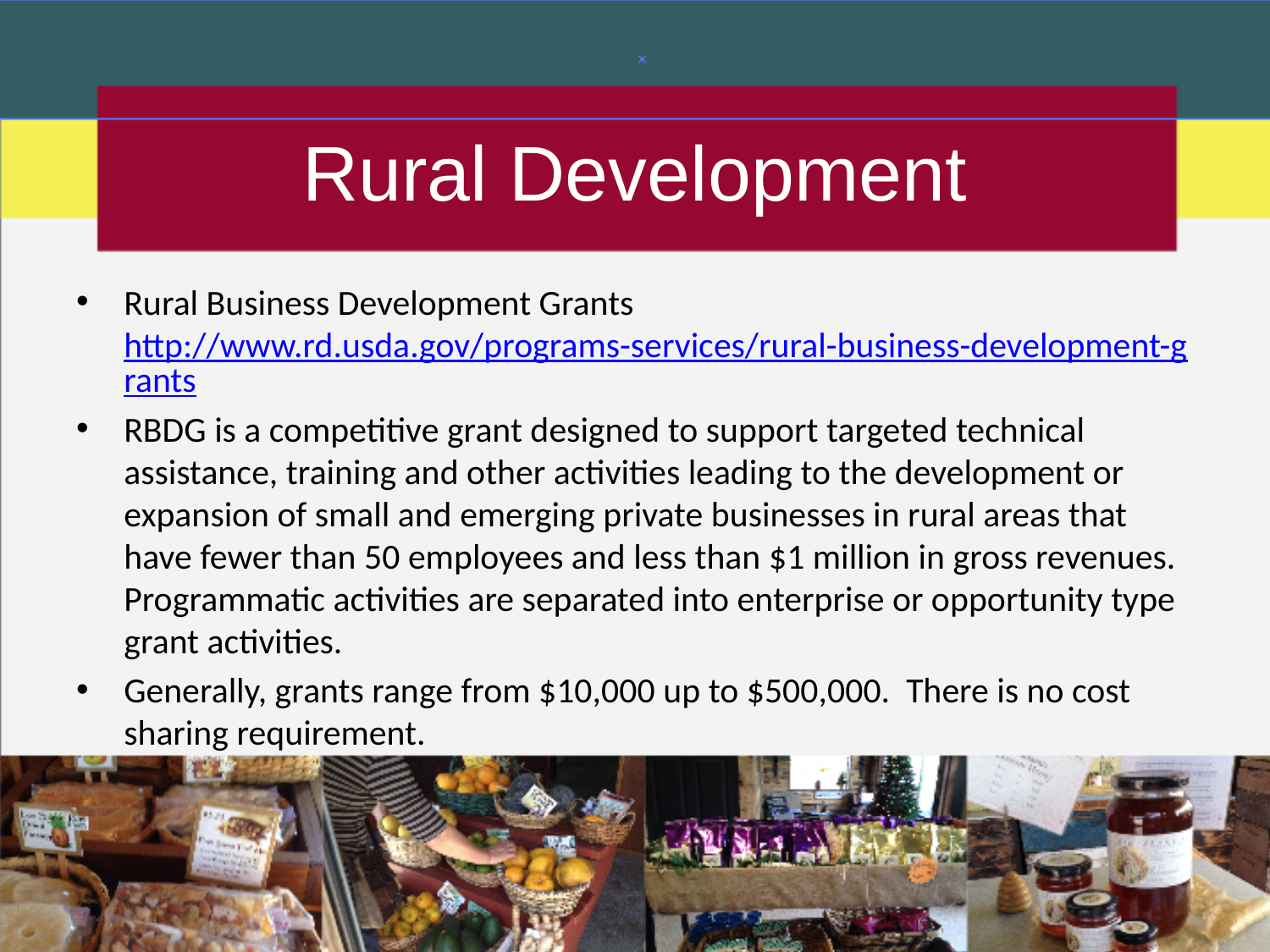

# Rural Development
Rural Business Development Grants http://www.rd.usda.gov/programs-services/rural-business-development-grants
RBDG is a competitive grant designed to support targeted technical assistance, training and other activities leading to the development or expansion of small and emerging private businesses in rural areas that have fewer than 50 employees and less than $1 million in gross revenues. Programmatic activities are separated into enterprise or opportunity type grant activities.
Generally, grants range from $10,000 up to $500,000.  There is no cost sharing requirement.